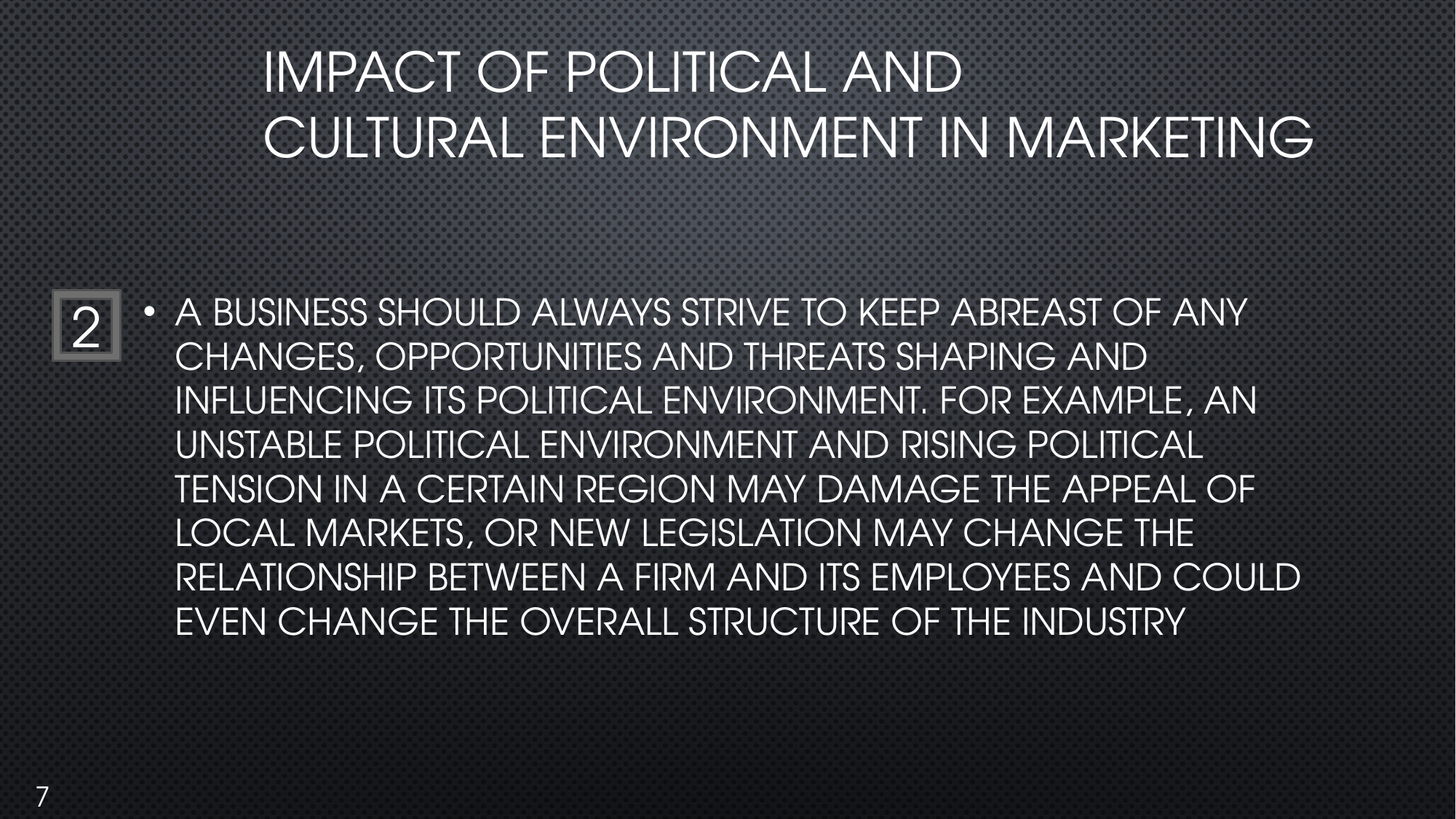

# IMPACT OF POLITICAL AND CULTURAL ENVIRONMENT IN MARKETING
A business should always strive to keep abreast of any changes, opportunities and threats shaping and influencing its political environment. For example, an unstable political environment and rising political tension in a certain region may damage the appeal of local markets, or new legislation may change the relationship between a firm and its employees and could even change the overall structure of the industry
2
7